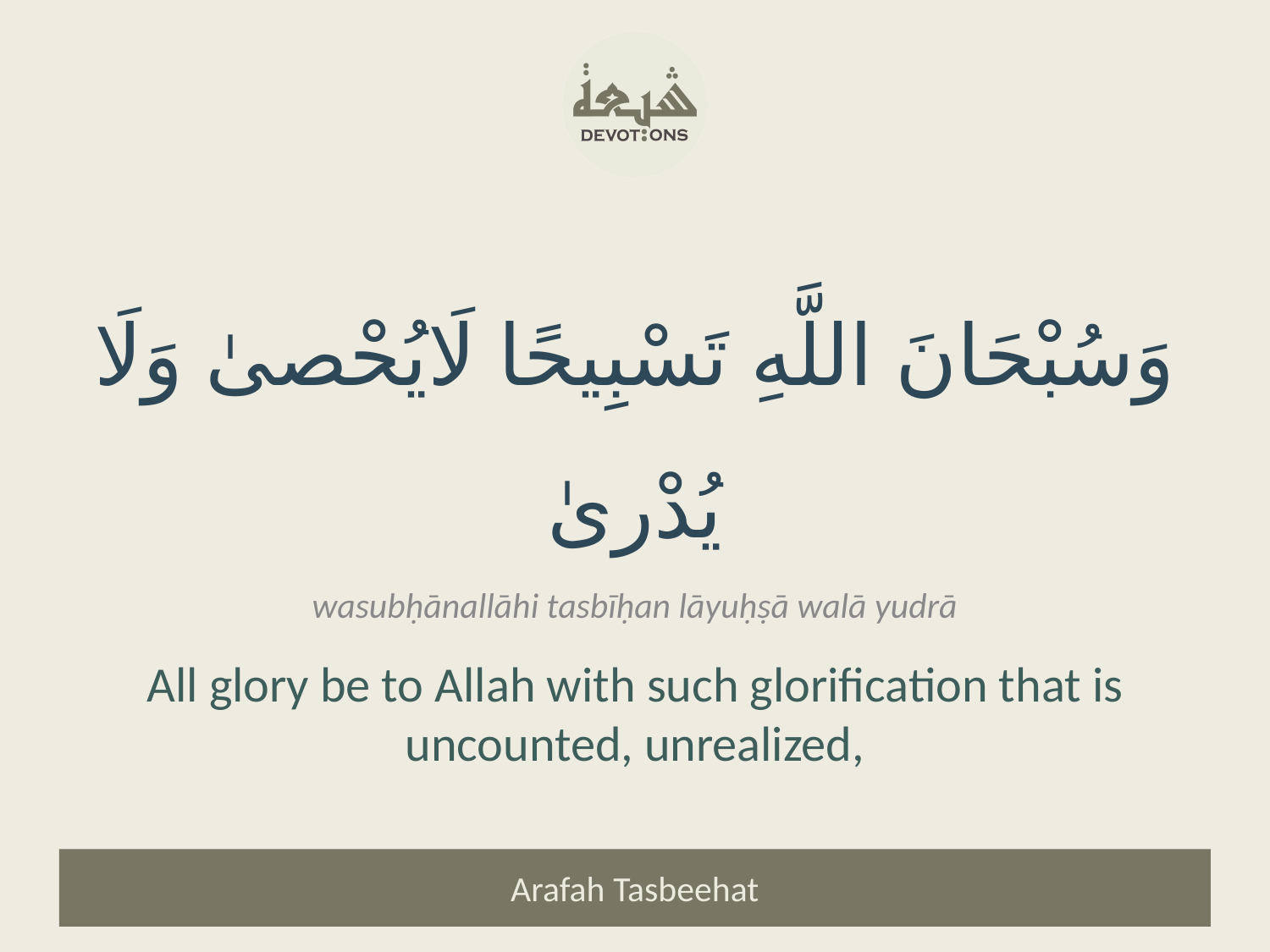

وَسُبْحَانَ اللَّهِ تَسْبِيحًا لَايُحْصىٰ وَلَا يُدْرىٰ
wasubḥānallāhi tasbīḥan lāyuḥṣā walā yudrā
All glory be to Allah with such glorification that is uncounted, unrealized,
Arafah Tasbeehat